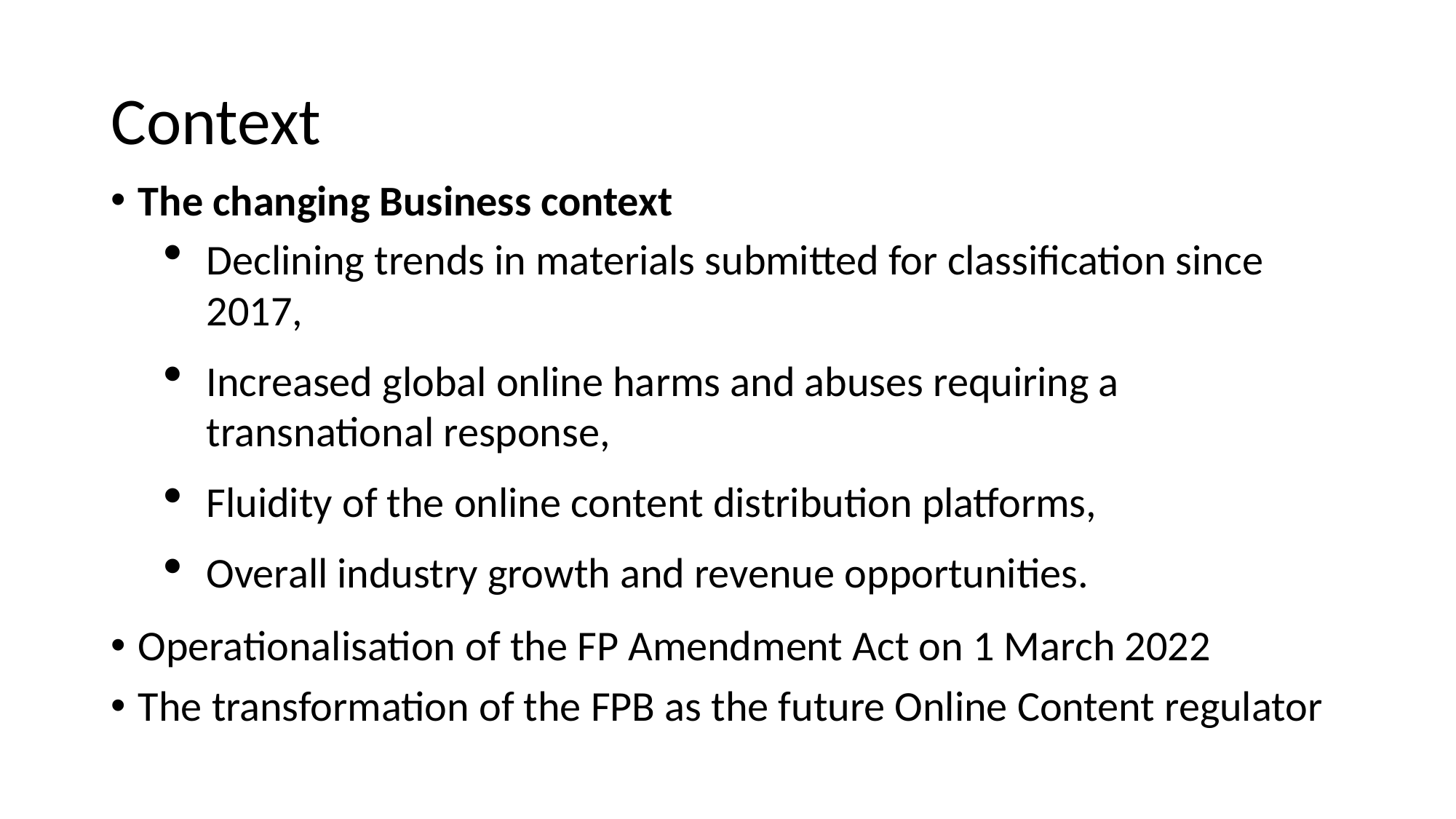

# Context
The changing Business context
Declining trends in materials submitted for classification since 2017,
Increased global online harms and abuses requiring a transnational response,
Fluidity of the online content distribution platforms,
Overall industry growth and revenue opportunities.
Operationalisation of the FP Amendment Act on 1 March 2022
The transformation of the FPB as the future Online Content regulator